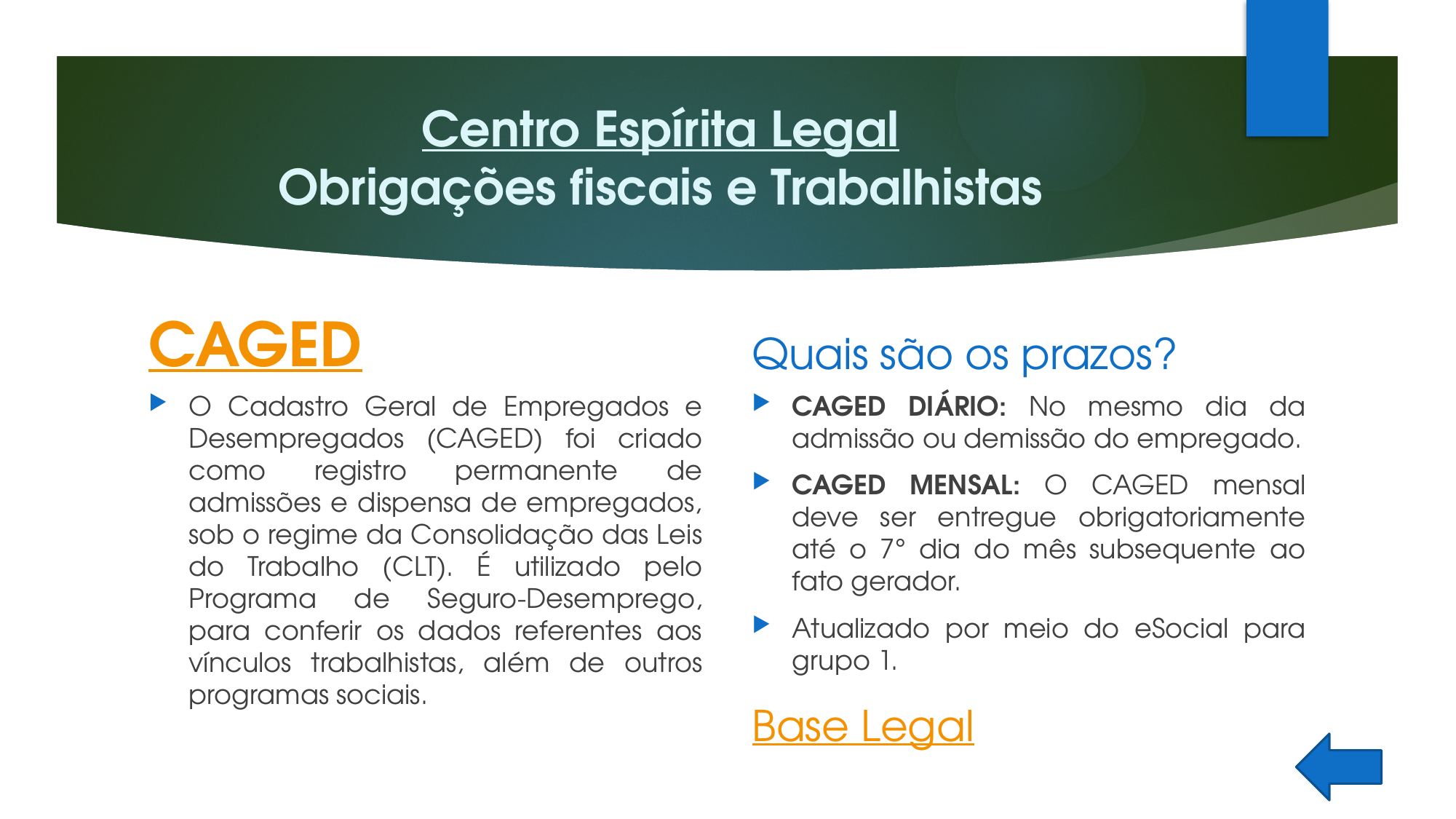

# Centro Espírita Legal Obrigações fiscais e Trabalhistas
Quais são os prazos?
CAGED
O Cadastro Geral de Empregados e Desempregados (CAGED) foi criado como registro permanente de admissões e dispensa de empregados, sob o regime da Consolidação das Leis do Trabalho (CLT). É utilizado pelo Programa de Seguro-Desemprego, para conferir os dados referentes aos vínculos trabalhistas, além de outros programas sociais.
CAGED DIÁRIO: No mesmo dia da admissão ou demissão do empregado.
CAGED MENSAL: O CAGED mensal deve ser entregue obrigatoriamente até o 7° dia do mês subsequente ao fato gerador.
Atualizado por meio do eSocial para grupo 1.
Base Legal